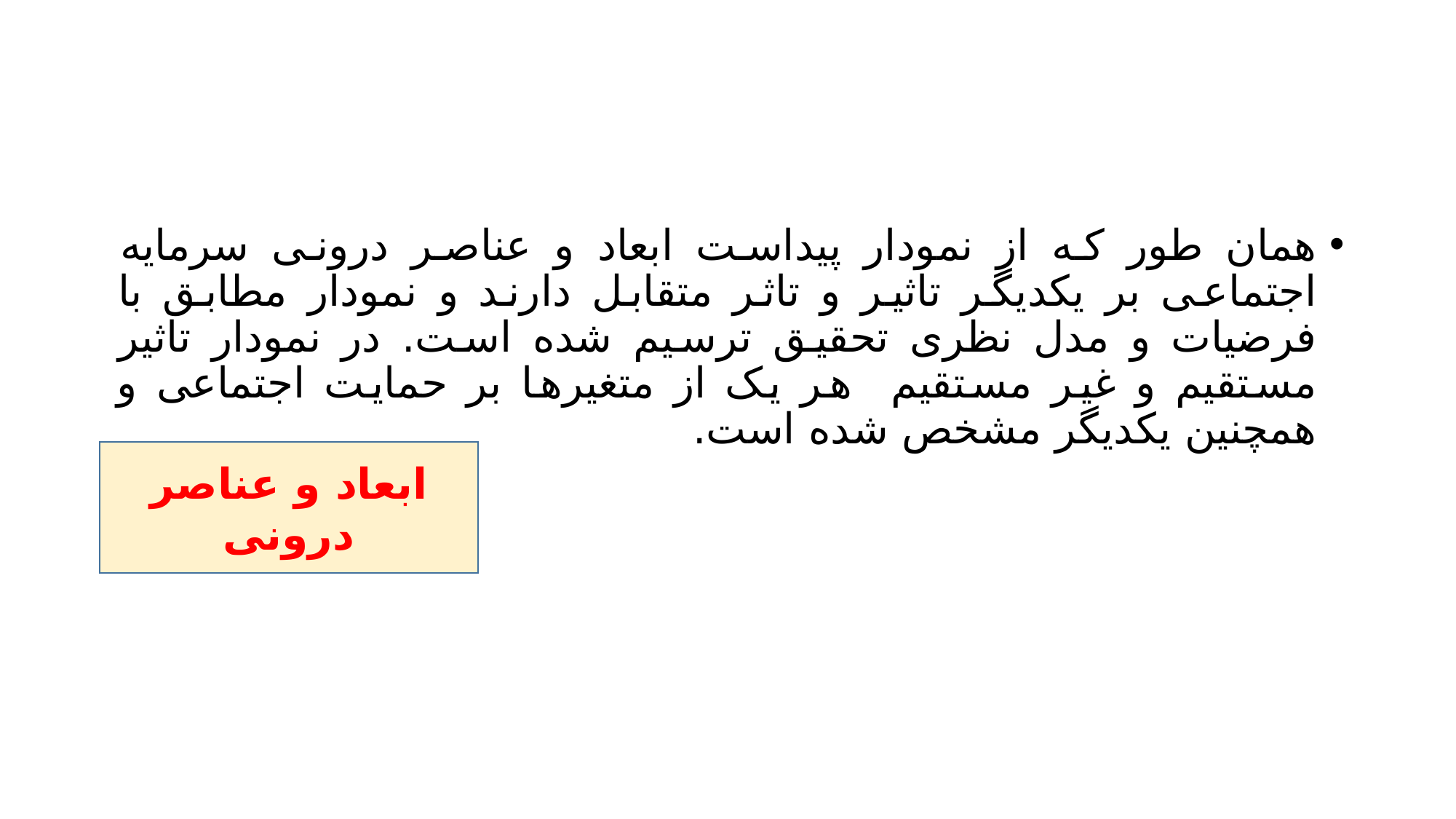

#
همان طور که از نمودار پیداست ابعاد و عناصر درونی سرمایه اجتماعی بر یکدیگر تاثیر و تاثر متقابل دارند و نمودار مطابق با فرضیات و مدل نظری تحقیق ترسیم شده است. در نمودار تاثیر مستقیم و غیر مستقیم  هر یک از متغیرها بر حمایت اجتماعی و همچنین یکدیگر مشخص شده است.
ابعاد و عناصر درونی